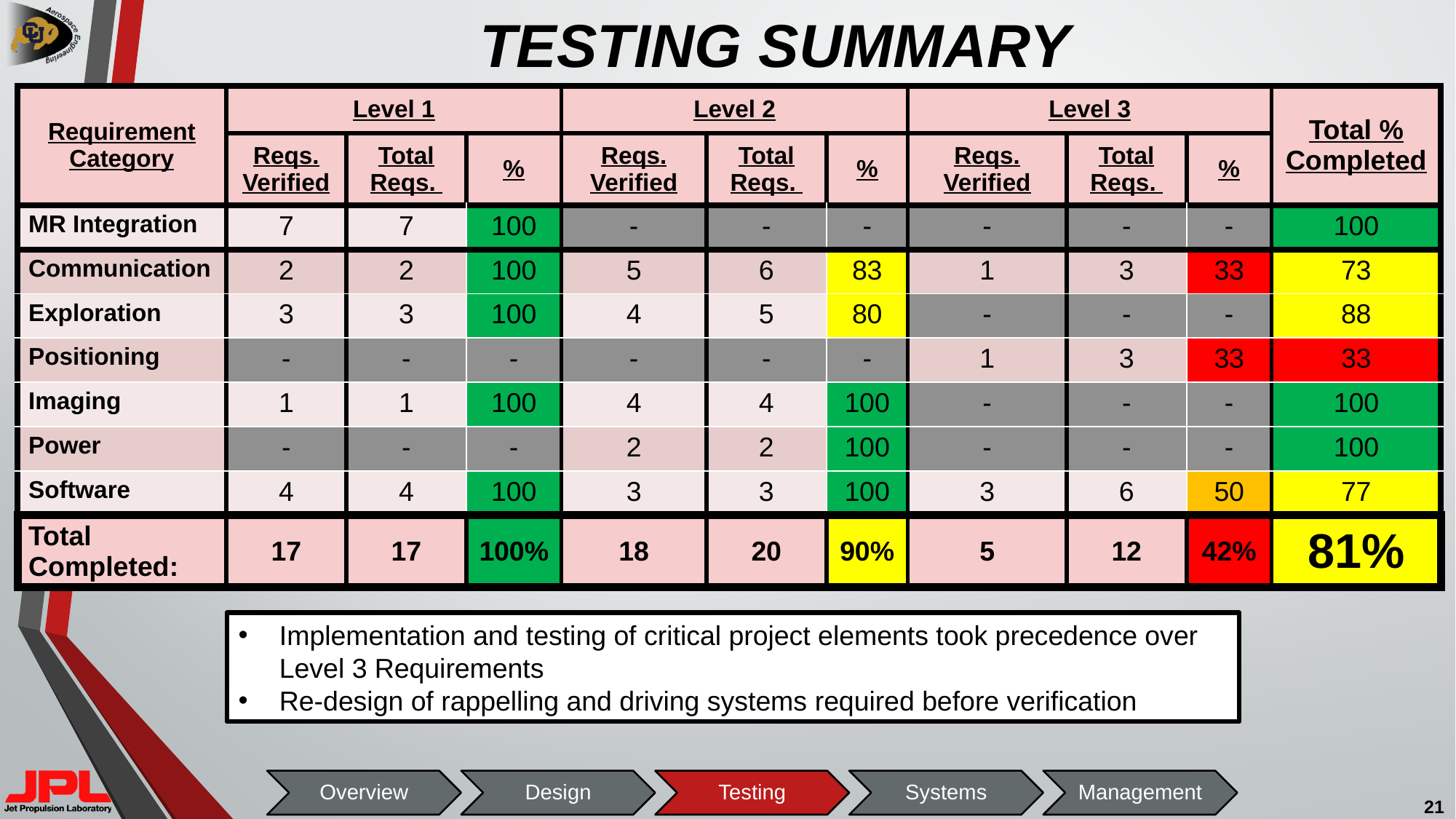

# TESTING SUMMARY
| Requirement Category | Level 1 |  |  | Level 2 |  |  | Level 3 |  |  | Total % Completed |
| --- | --- | --- | --- | --- | --- | --- | --- | --- | --- | --- |
|  | Reqs. Verified | Total Reqs. | % | Reqs. Verified | Total Reqs. | % | Reqs. Verified | Total Reqs. | % |  |
| MR Integration | 7 | 7 | 100 | - | - | - | - | - | - | 100 |
| Communication | 2 | 2 | 100 | 5 | 6 | 83 | 1 | 3 | 33 | 73 |
| Exploration | 3 | 3 | 100 | 4 | 5 | 80 | - | - | - | 88 |
| Positioning | - | - | - | - | - | - | 1 | 3 | 33 | 33 |
| Imaging | 1 | 1 | 100 | 4 | 4 | 100 | - | - | - | 100 |
| Power | - | - | - | 2 | 2 | 100 | - | - | - | 100 |
| Software | 4 | 4 | 100 | 3 | 3 | 100 | 3 | 6 | 50 | 77 |
| Total Completed: | 17 | 17 | 100% | 18 | 20 | 90% | 5 | 12 | 42% | 81% |
Implementation and testing of critical project elements took precedence over Level 3 Requirements
Re-design of rappelling and driving systems required before verification
Overview
Testing
Systems
Design
Management
21